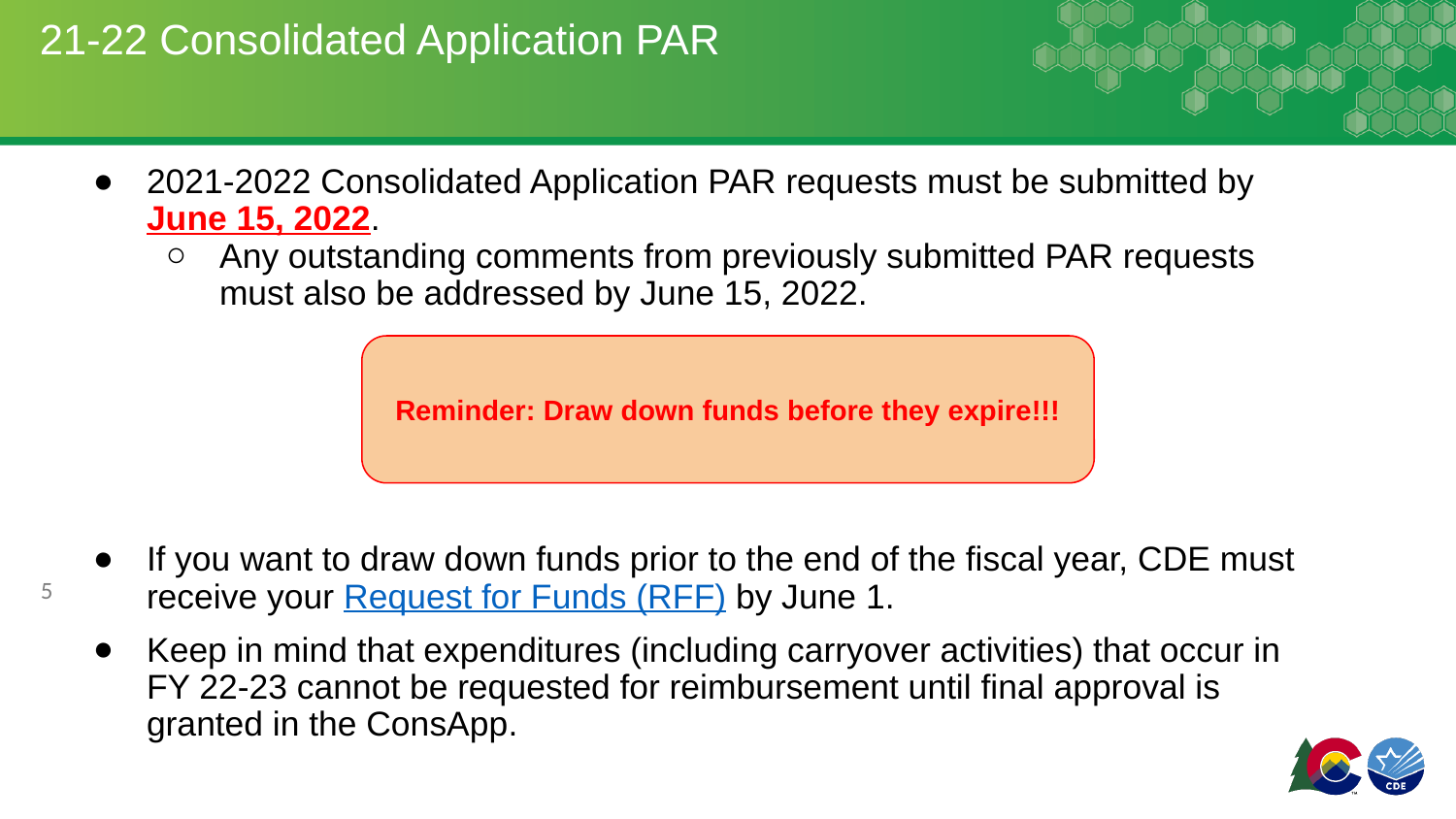

# 21-22 Consolidated Application PAR
2021-2022 Consolidated Application PAR requests must be submitted by June 15, 2022.
Any outstanding comments from previously submitted PAR requests must also be addressed by June 15, 2022.

If you want to draw down funds prior to the end of the fiscal year, CDE must receive your Request for Funds (RFF) by June 1.
Keep in mind that expenditures (including carryover activities) that occur in FY 22-23 cannot be requested for reimbursement until final approval is granted in the ConsApp.
Reminder: Draw down funds before they expire!!!
5